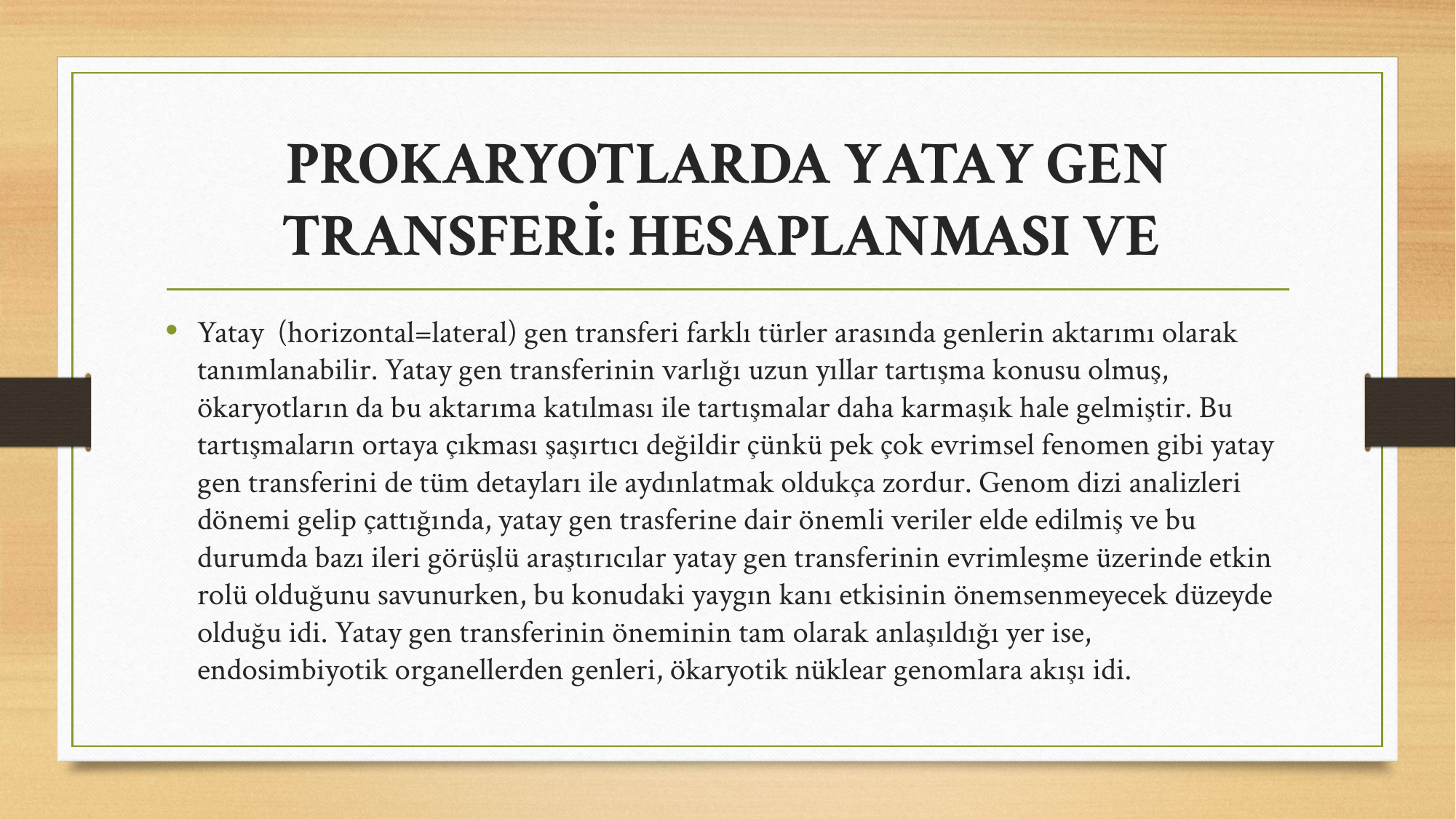

# PROKARYOTLARDA YATAY GEN TRANSFERİ: HESAPLANMASI VE
Yatay  (horizontal=lateral) gen transferi farklı türler arasında genlerin aktarımı olarak tanımlanabilir. Yatay gen transferinin varlığı uzun yıllar tartışma konusu olmuş, ökaryotların da bu aktarıma katılması ile tartışmalar daha karmaşık hale gelmiştir. Bu tartışmaların ortaya çıkması şaşırtıcı değildir çünkü pek çok evrimsel fenomen gibi yatay gen transferini de tüm detayları ile aydınlatmak oldukça zordur. Genom dizi analizleri dönemi gelip çattığında, yatay gen trasferine dair önemli veriler elde edilmiş ve bu durumda bazı ileri görüşlü araştırıcılar yatay gen transferinin evrimleşme üzerinde etkin rolü olduğunu savunurken, bu konudaki yaygın kanı etkisinin önemsenmeyecek düzeyde olduğu idi. Yatay gen transferinin öneminin tam olarak anlaşıldığı yer ise, endosimbiyotik organellerden genleri, ökaryotik nüklear genomlara akışı idi.